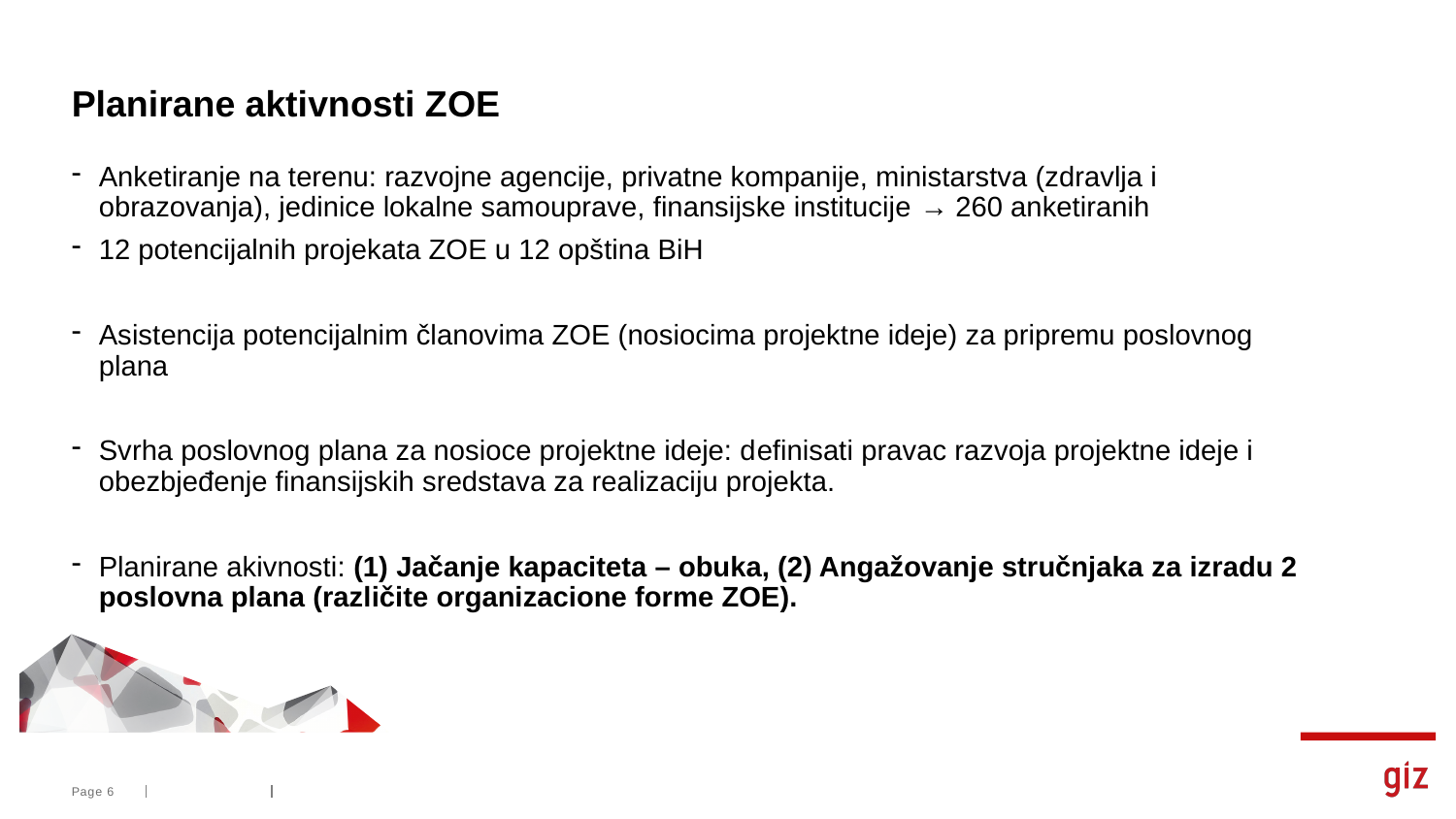

# Planirane aktivnosti ZOE
Anketiranje na terenu: razvojne agencije, privatne kompanije, ministarstva (zdravlja i obrazovanja), jedinice lokalne samouprave, finansijske institucije → 260 anketiranih
12 potencijalnih projekata ZOE u 12 opština BiH

Asistencija potencijalnim članovima ZOE (nosiocima projektne ideje) za pripremu poslovnog plana

Svrha poslovnog plana za nosioce projektne ideje: definisati pravac razvoja projektne ideje i obezbjeđenje finansijskih sredstava za realizaciju projekta.

Planirane akivnosti: (1) Jačanje kapaciteta – obuka, (2) Angažovanje stručnjaka za izradu 2 poslovna plana (različite organizacione forme ZOE).
Page 6